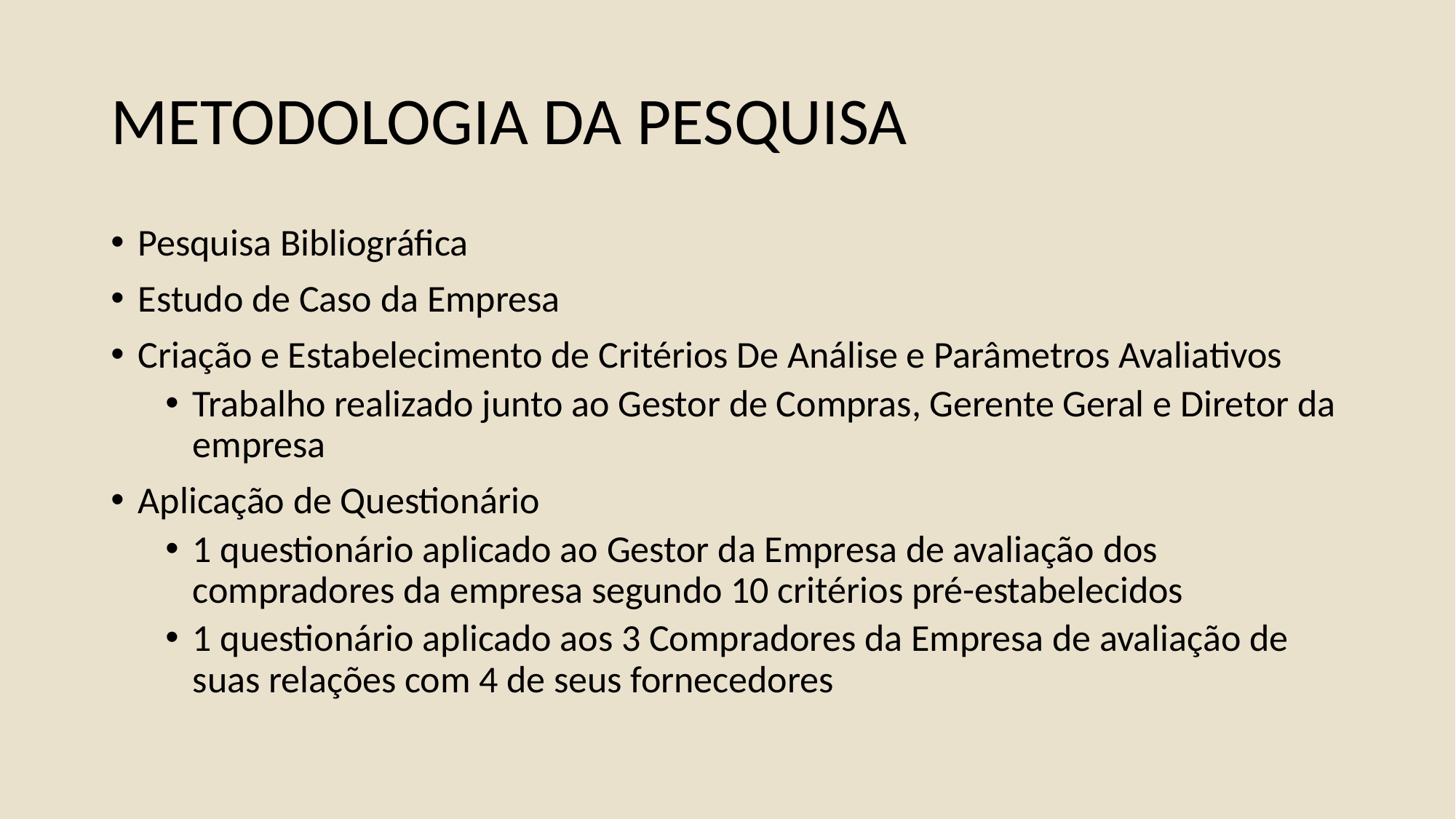

# METODOLOGIA DA PESQUISA
Pesquisa Bibliográfica
Estudo de Caso da Empresa
Criação e Estabelecimento de Critérios De Análise e Parâmetros Avaliativos
Trabalho realizado junto ao Gestor de Compras, Gerente Geral e Diretor da empresa
Aplicação de Questionário
1 questionário aplicado ao Gestor da Empresa de avaliação dos compradores da empresa segundo 10 critérios pré-estabelecidos
1 questionário aplicado aos 3 Compradores da Empresa de avaliação de suas relações com 4 de seus fornecedores